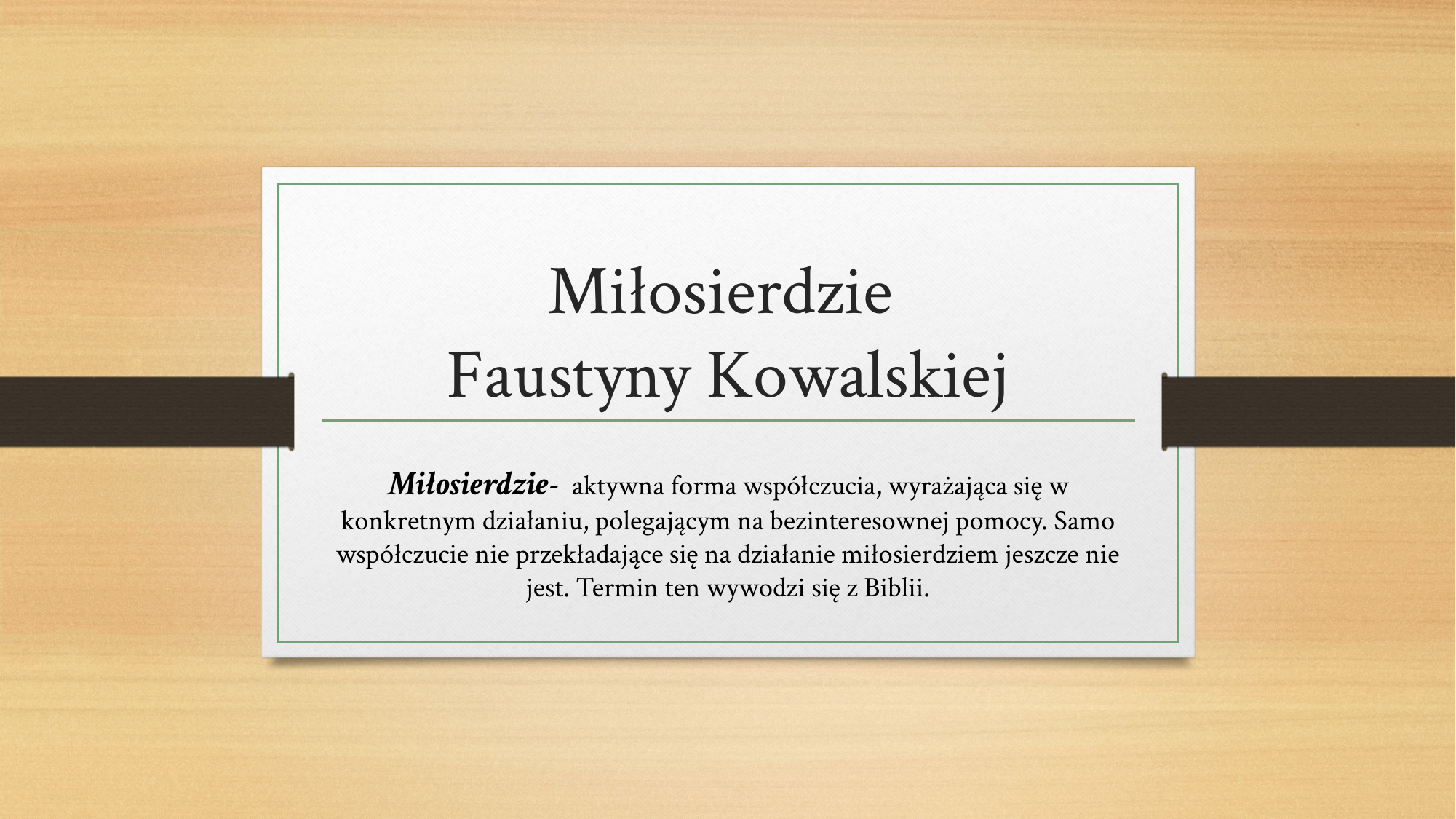

# Miłosierdzie Faustyny Kowalskiej
Miłosierdzie-  aktywna forma współczucia, wyrażająca się w konkretnym działaniu, polegającym na bezinteresownej pomocy. Samo współczucie nie przekładające się na działanie miłosierdziem jeszcze nie jest. Termin ten wywodzi się z Biblii.